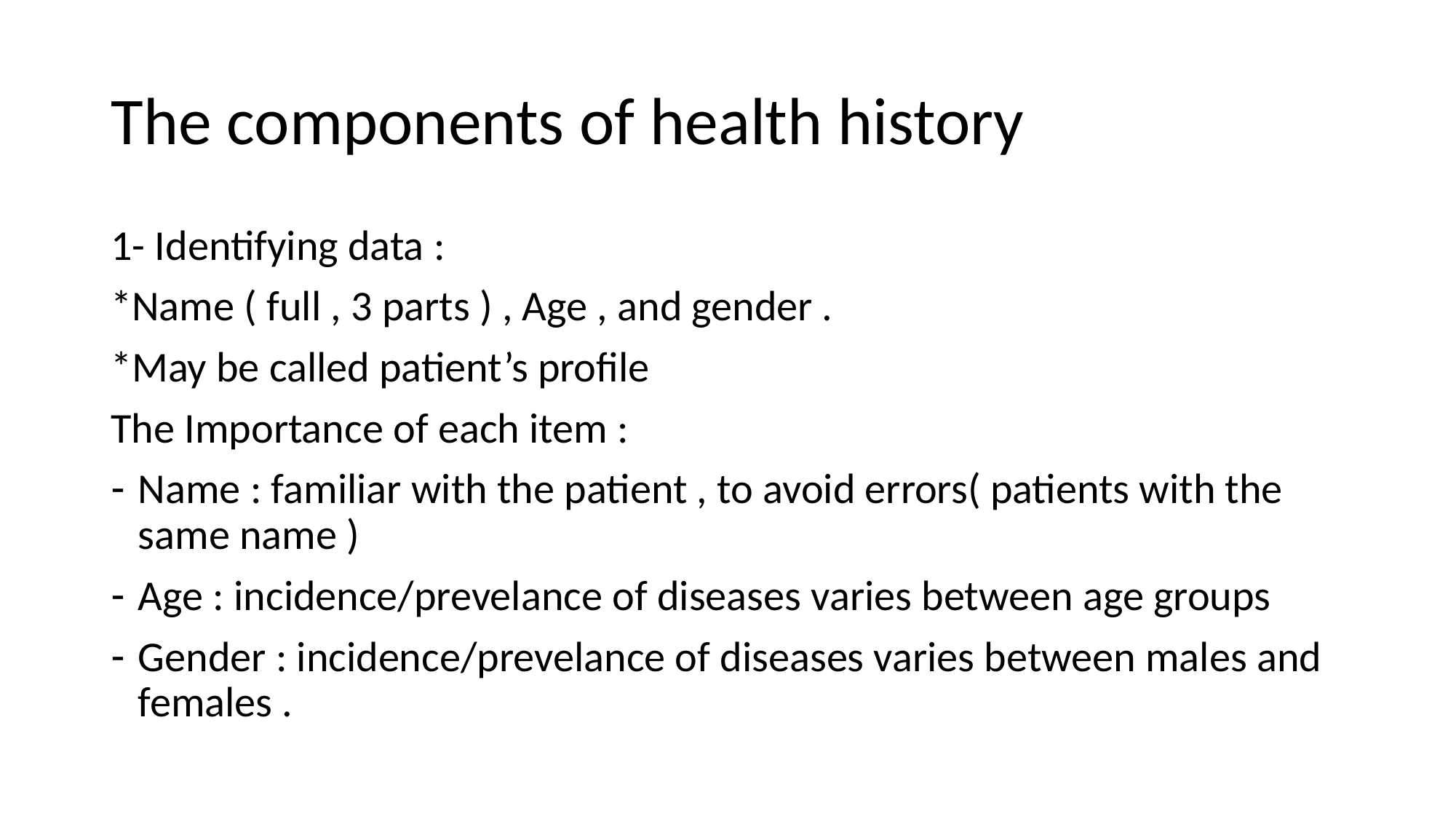

# The components of health history
1- Identifying data :
*Name ( full , 3 parts ) , Age , and gender .
*May be called patient’s profile
The Importance of each item :
Name : familiar with the patient , to avoid errors( patients with the same name )
Age : incidence/prevelance of diseases varies between age groups
Gender : incidence/prevelance of diseases varies between males and females .